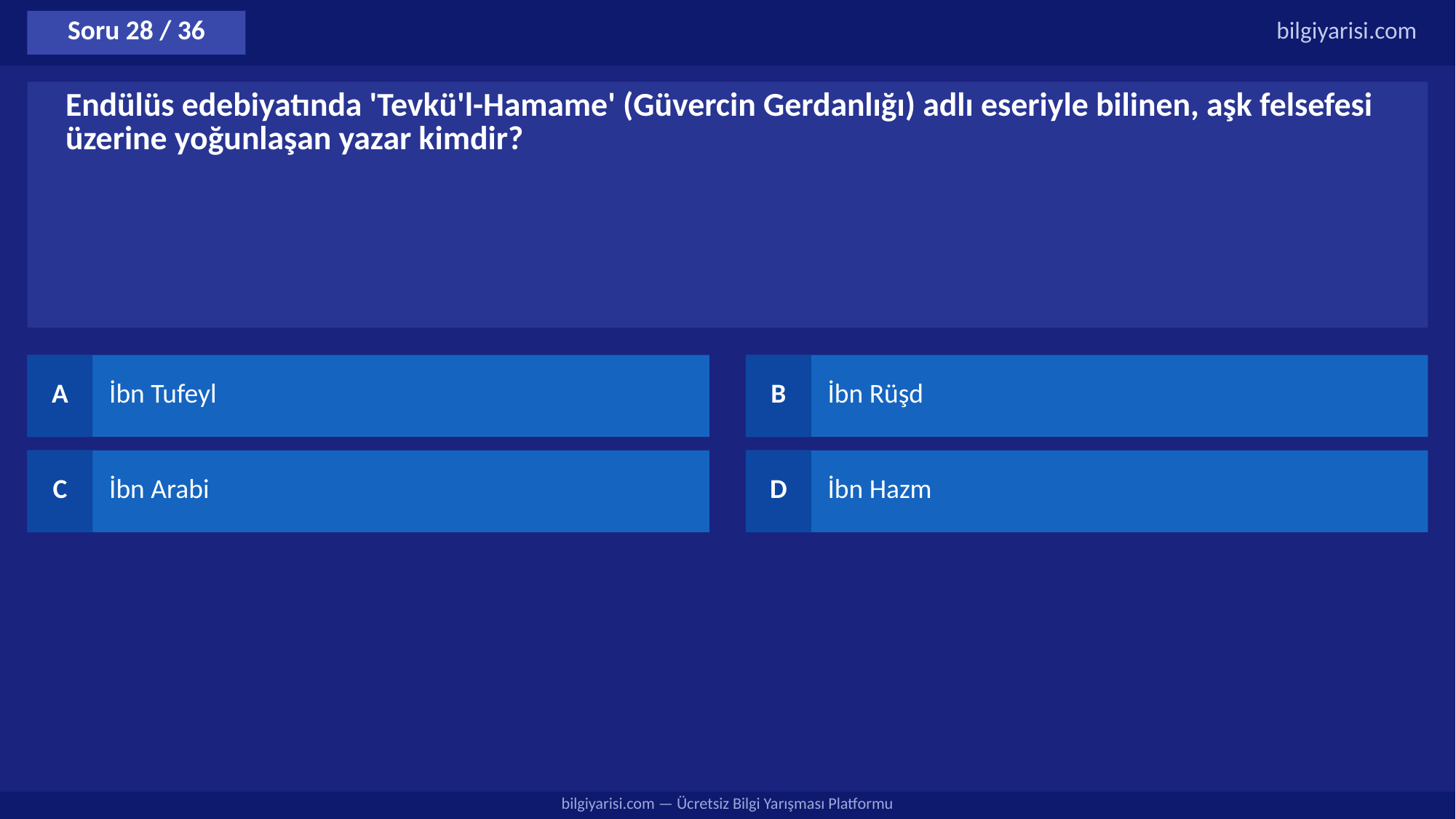

Soru 28 / 36
bilgiyarisi.com

Endülüs edebiyatında 'Tevkü'l-Hamame' (Güvercin Gerdanlığı) adlı eseriyle bilinen, aşk felsefesi üzerine yoğunlaşan yazar kimdir?

A
İbn Tufeyl

B
İbn Rüşd

C
İbn Arabi

D
İbn Hazm
bilgiyarisi.com — Ücretsiz Bilgi Yarışması Platformu